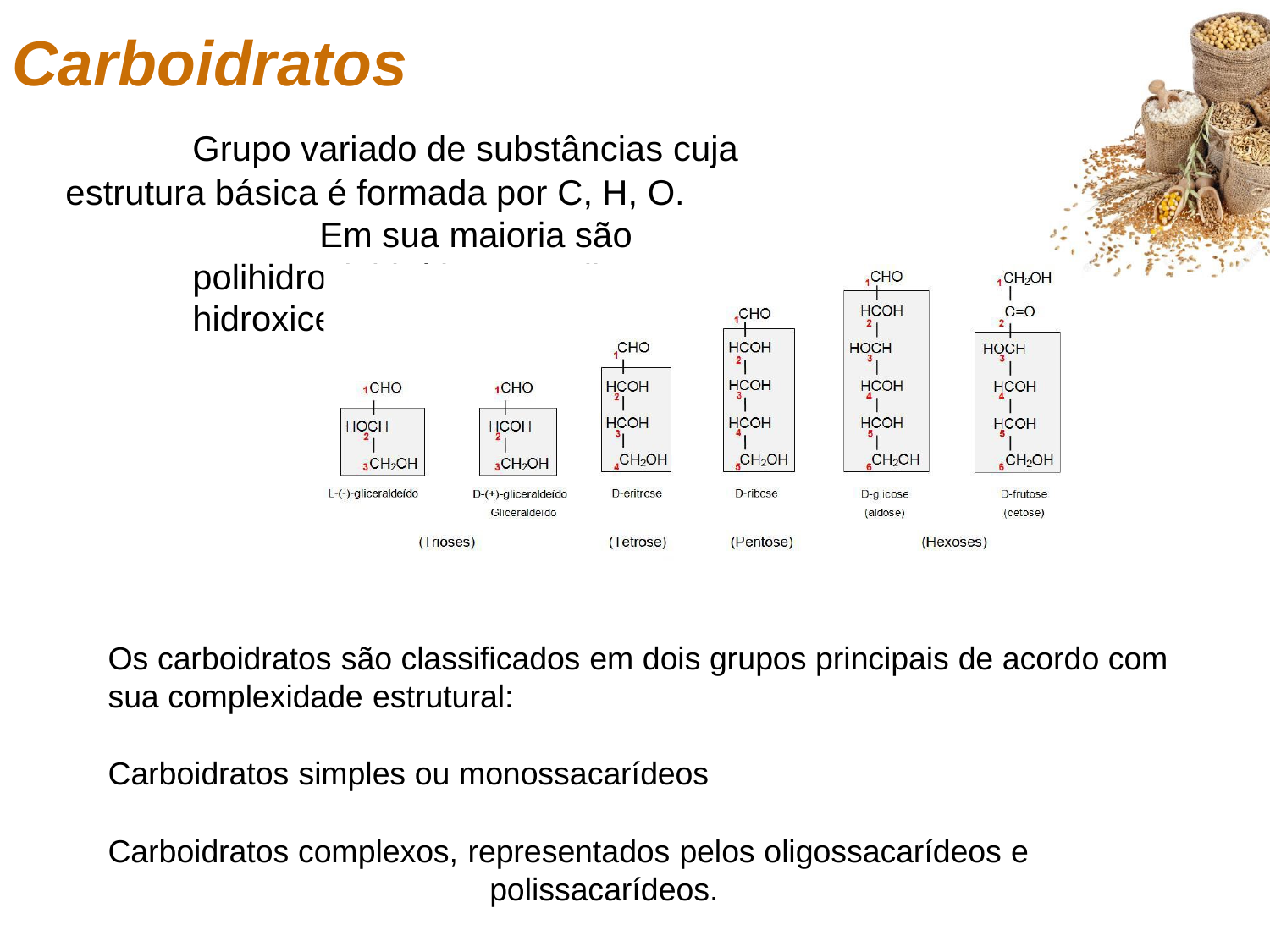

Carboidratos
Grupo variado de substâncias cuja estrutura básica é formada por C, H, O.
Em sua maioria são polihidroxialdeídos ou poli-
hidroxicetonas.

Os carboidratos são classificados em dois grupos principais de acordo com sua complexidade estrutural:

Carboidratos simples ou monossacarídeos

Carboidratos complexos, representados pelos oligossacarídeos e
polissacarídeos.